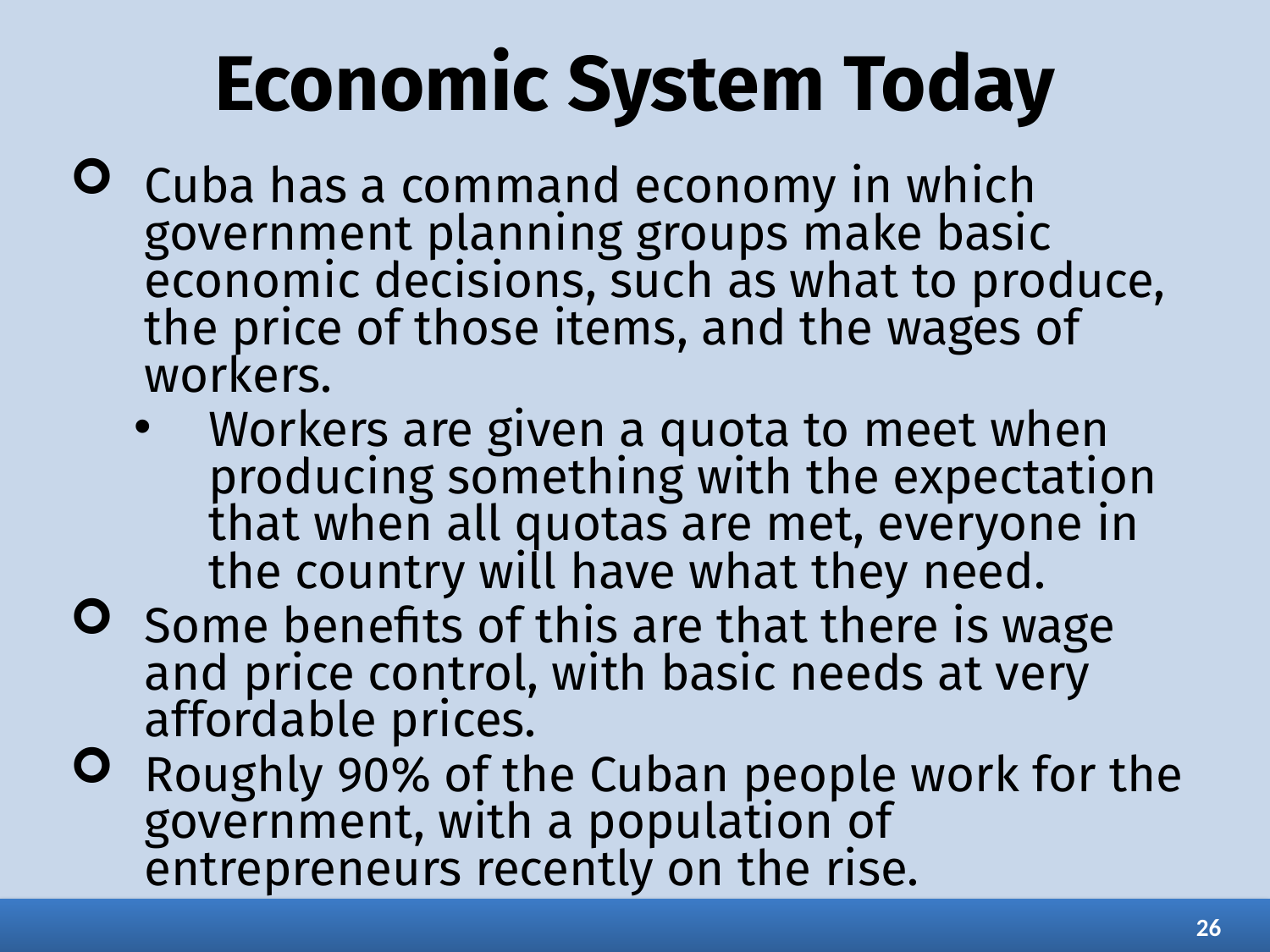

# Economic System Today
Cuba has a command economy in which government planning groups make basic economic decisions, such as what to produce, the price of those items, and the wages of workers.
Workers are given a quota to meet when producing something with the expectation that when all quotas are met, everyone in the country will have what they need.
Some benefits of this are that there is wage and price control, with basic needs at very affordable prices.
Roughly 90% of the Cuban people work for the government, with a population of entrepreneurs recently on the rise.
26